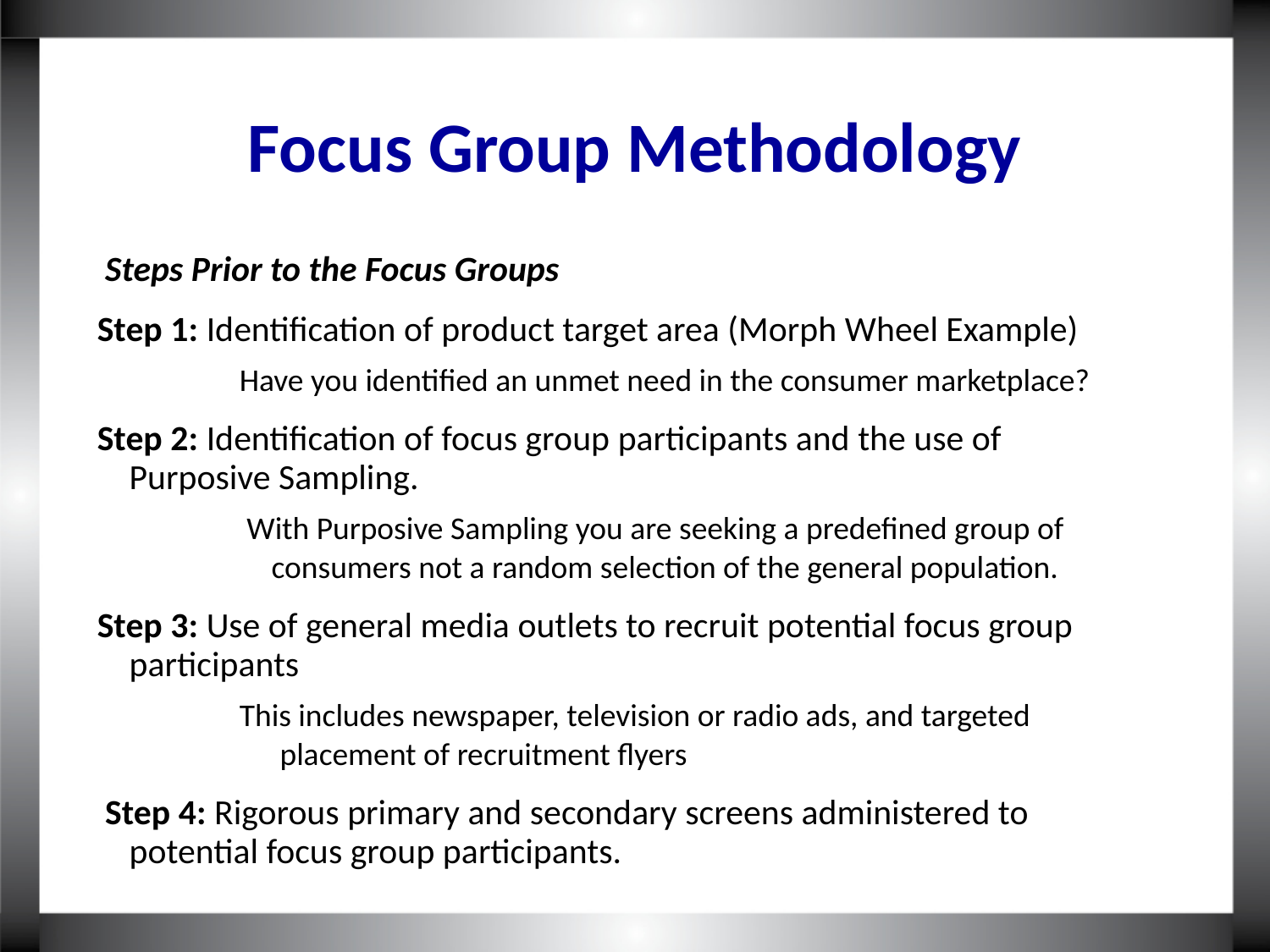

Focus Group Methodology
 Steps Prior to the Focus Groups
Step 1: Identification of product target area (Morph Wheel Example)
Have you identified an unmet need in the consumer marketplace?
Step 2: Identification of focus group participants and the use of 	 	Purposive Sampling.
 With Purposive Sampling you are seeking a predefined group of consumers not a random selection of the general population.
Step 3: Use of general media outlets to recruit potential focus group     	participants
This includes newspaper, television or radio ads, and targeted placement of recruitment flyers
 Step 4: Rigorous primary and secondary screens administered to 	potential focus group participants.